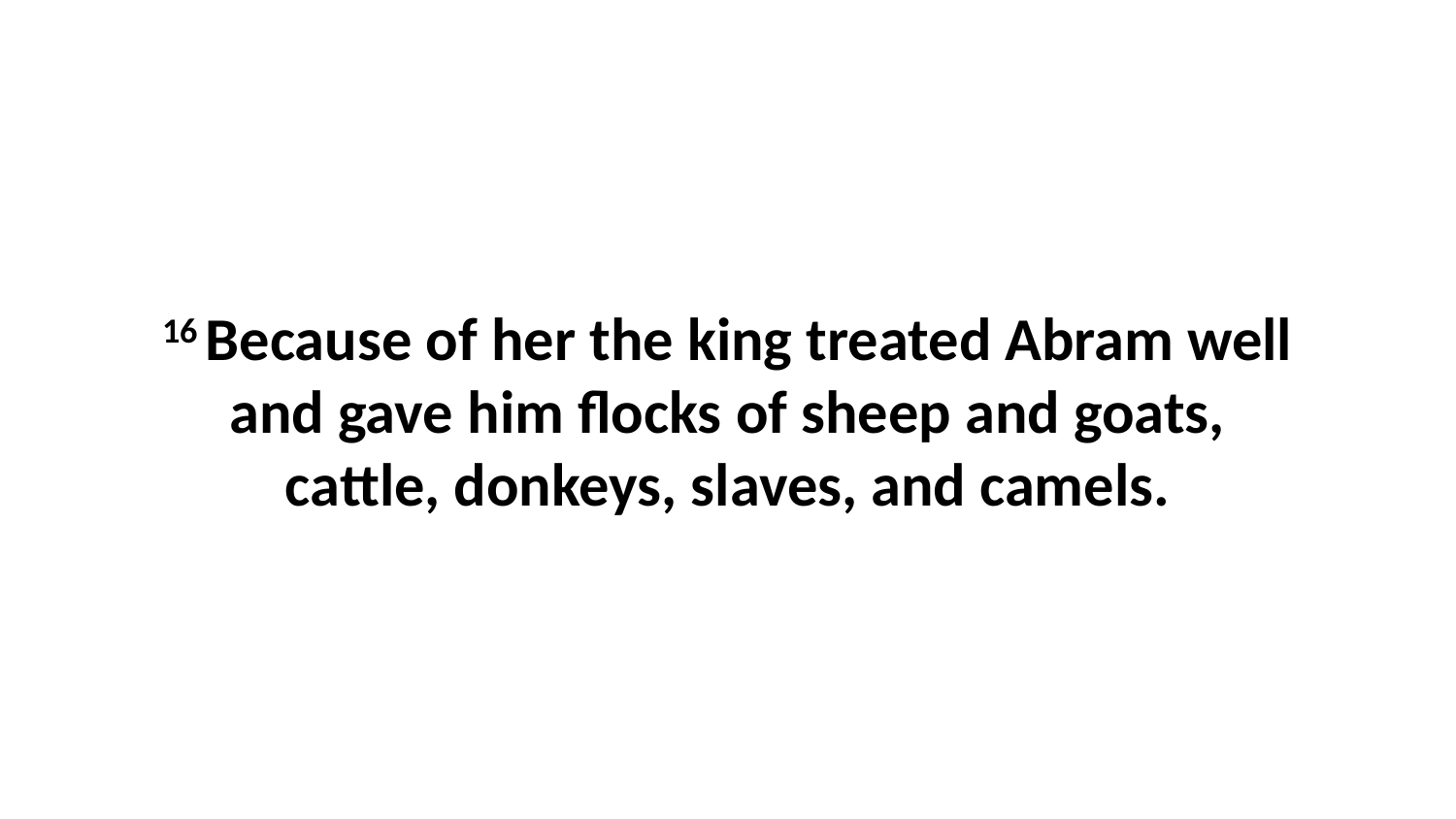

16 Because of her the king treated Abram well and gave him flocks of sheep and goats, cattle, donkeys, slaves, and camels.